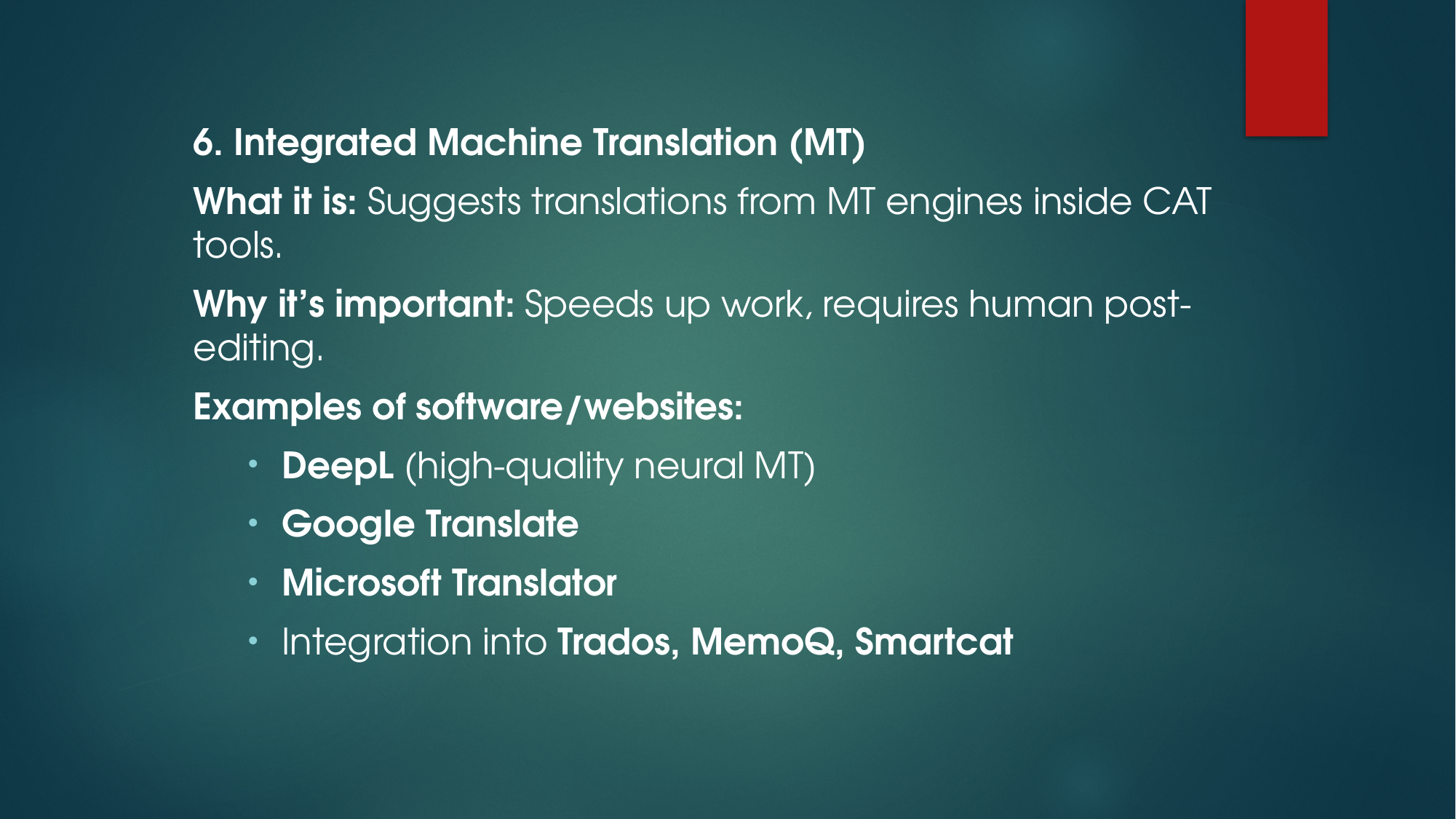

6. Integrated Machine Translation (MT)
What it is: Suggests translations from MT engines inside CAT tools.
Why it’s important: Speeds up work, requires human post-editing.
Examples of software/websites:
DeepL (high-quality neural MT)
Google Translate
Microsoft Translator
Integration into Trados, MemoQ, Smartcat